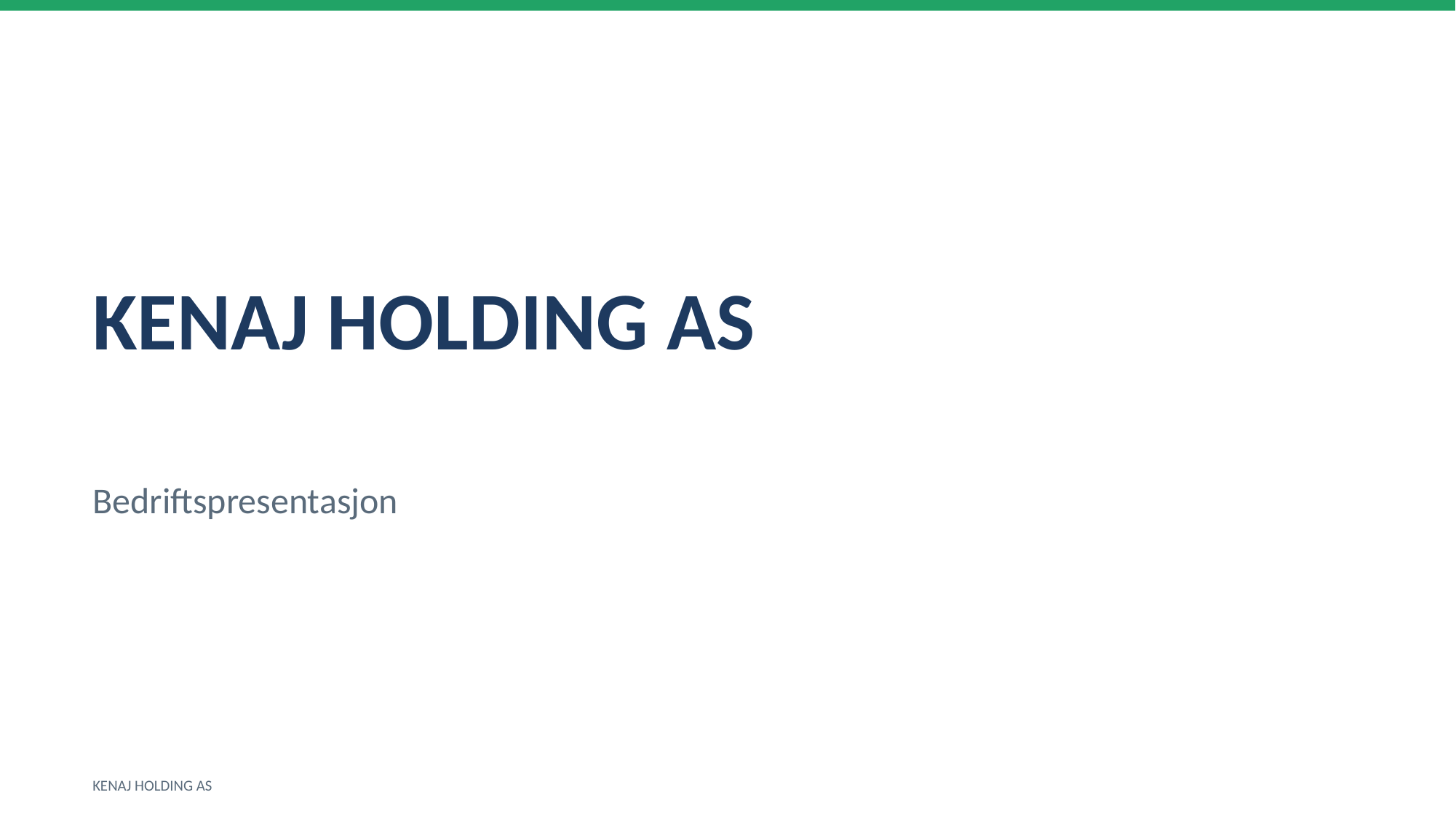

KENAJ HOLDING AS
Bedriftspresentasjon
KENAJ HOLDING AS